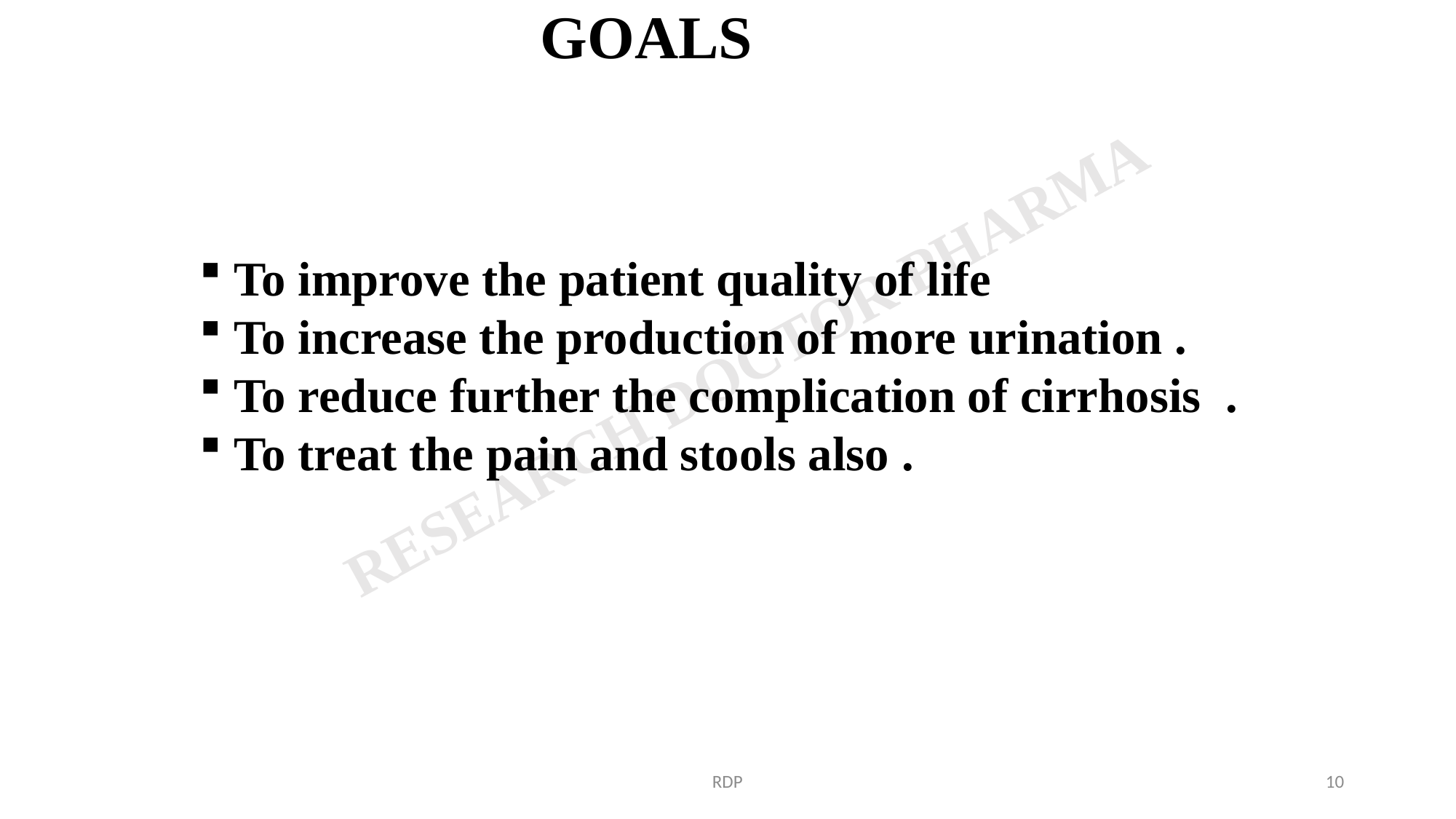

GOALS
To improve the patient quality of life
To increase the production of more urination .
To reduce further the complication of cirrhosis  .
To treat the pain and stools also .
RDP
10